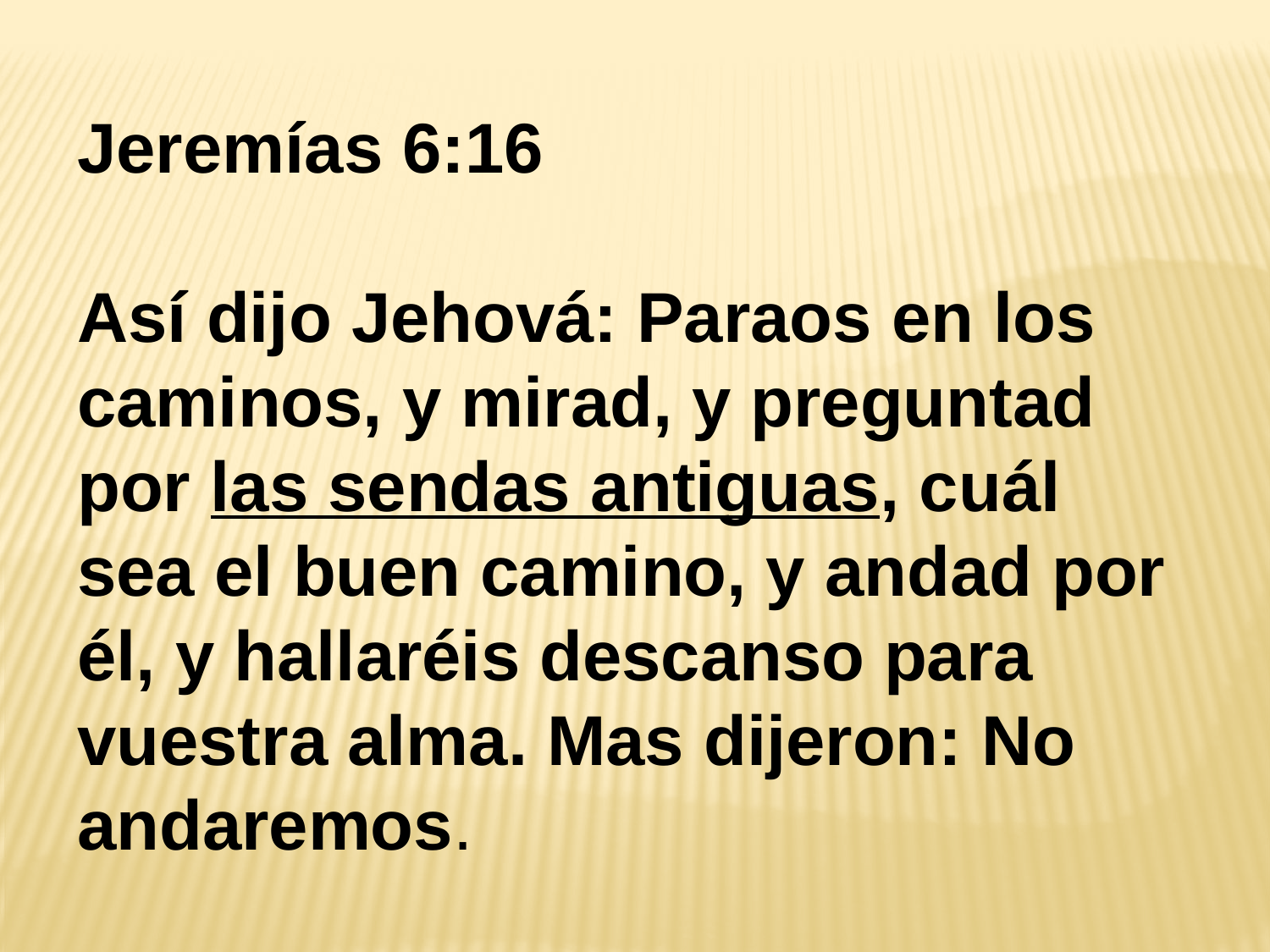

Jeremías 6:16

Así dijo Jehová: Paraos en los caminos, y mirad, y preguntad por las sendas antiguas, cuál sea el buen camino, y andad por él, y hallaréis descanso para vuestra alma. Mas dijeron: No andaremos.